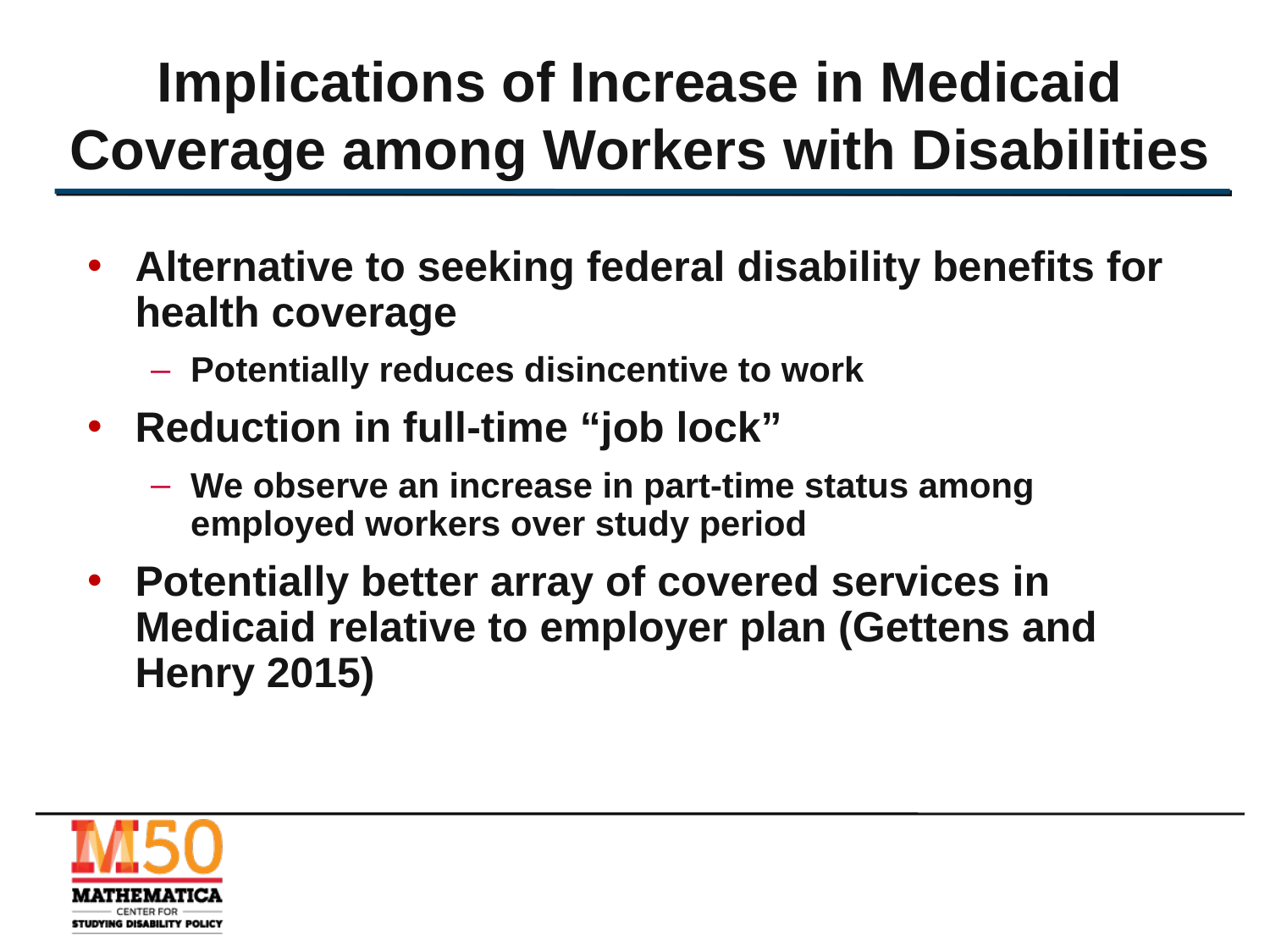

# Implications of Increase in Medicaid Coverage among Workers with Disabilities
Alternative to seeking federal disability benefits for health coverage
Potentially reduces disincentive to work
Reduction in full-time “job lock”
We observe an increase in part-time status among employed workers over study period
Potentially better array of covered services in Medicaid relative to employer plan (Gettens and Henry 2015)